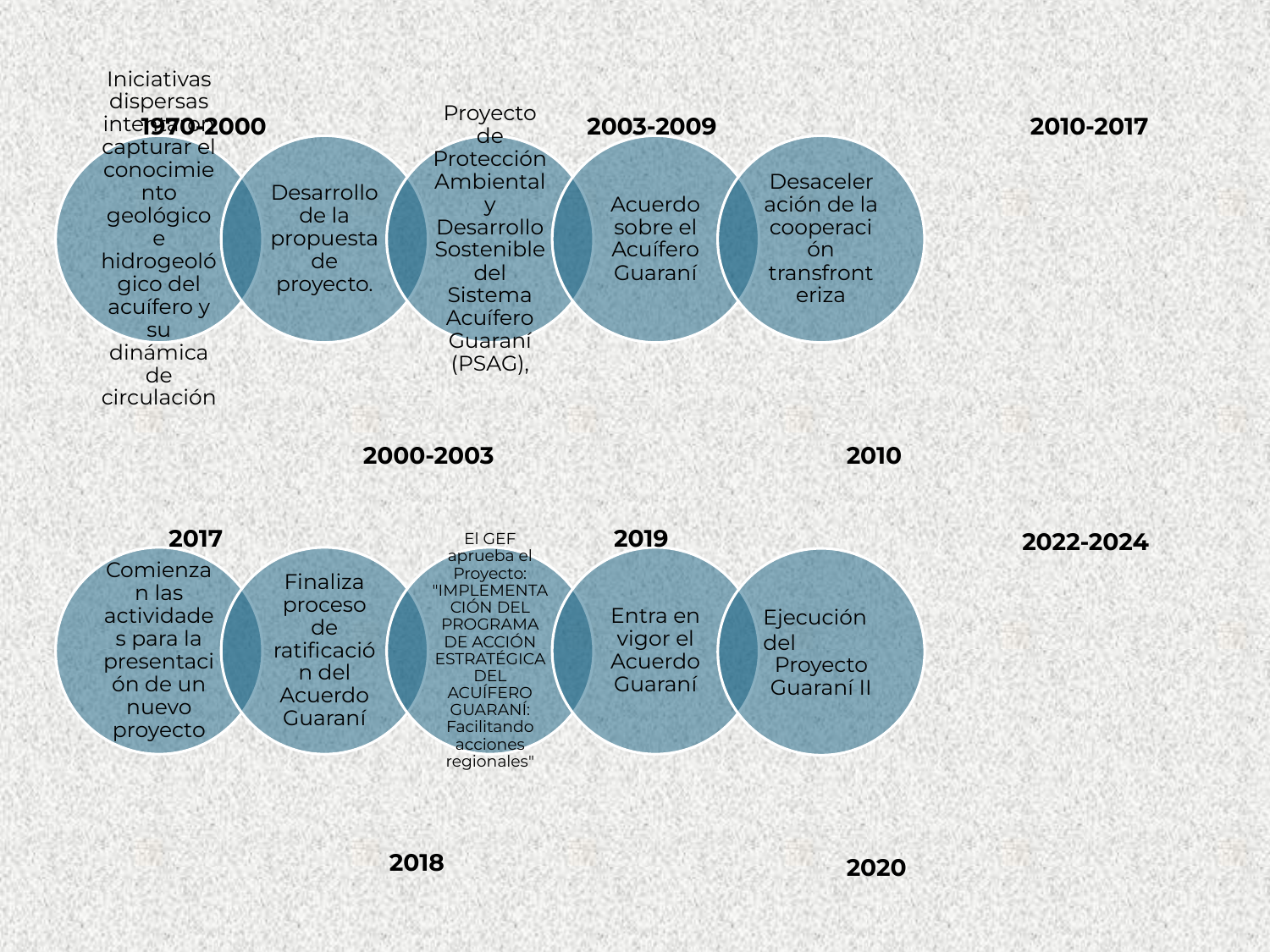

Iniciativas dispersas intentaron capturar el conocimiento geológico e hidrogeológico del acuífero y su dinámica de circulación
Desarrollo de la propuesta de proyecto.
Proyecto de Protección Ambiental y Desarrollo Sostenible del Sistema Acuífero Guaraní (PSAG),
Acuerdo sobre el Acuífero Guaraní
Desaceleración de la cooperación transfronteriza
1970-2000
2003-2009
2010-2017
2000-2003
2010
Comienzan las actividades para la presentación de un nuevo proyecto
Finaliza proceso de ratificación del Acuerdo Guaraní
El GEF aprueba el Proyecto: "IMPLEMENTACIÓN DEL PROGRAMA DE ACCIÓN ESTRATÉGICA DEL ACUÍFERO GUARANÍ: Facilitando acciones regionales"
Entra en vigor el Acuerdo Guaraní
Ejecución del
Proyecto Guaraní II
2017
2019
2022-2024
2018
2020